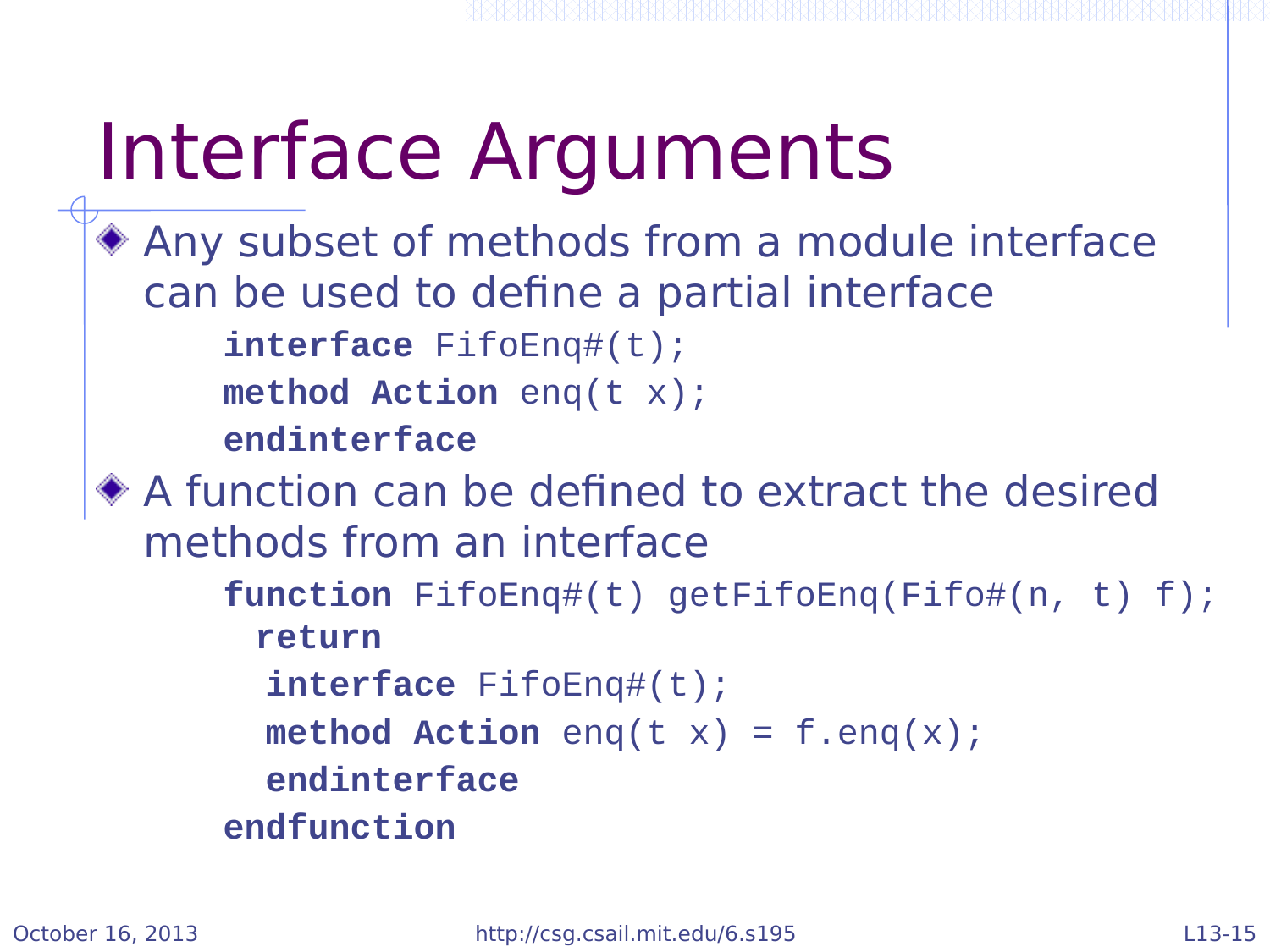

# Interface Arguments
Any subset of methods from a module interface can be used to define a partial interface
interface FifoEnq#(t);
method Action enq(t x);
endinterface
A function can be defined to extract the desired methods from an interface
function FifoEnq#(t) getFifoEnq(Fifo#(n, t) f); return
  interface FifoEnq#(t);
  method Action enq(t x) = f.enq(x);
  endinterface
endfunction
October 16, 2013
http://csg.csail.mit.edu/6.s195
L13-15